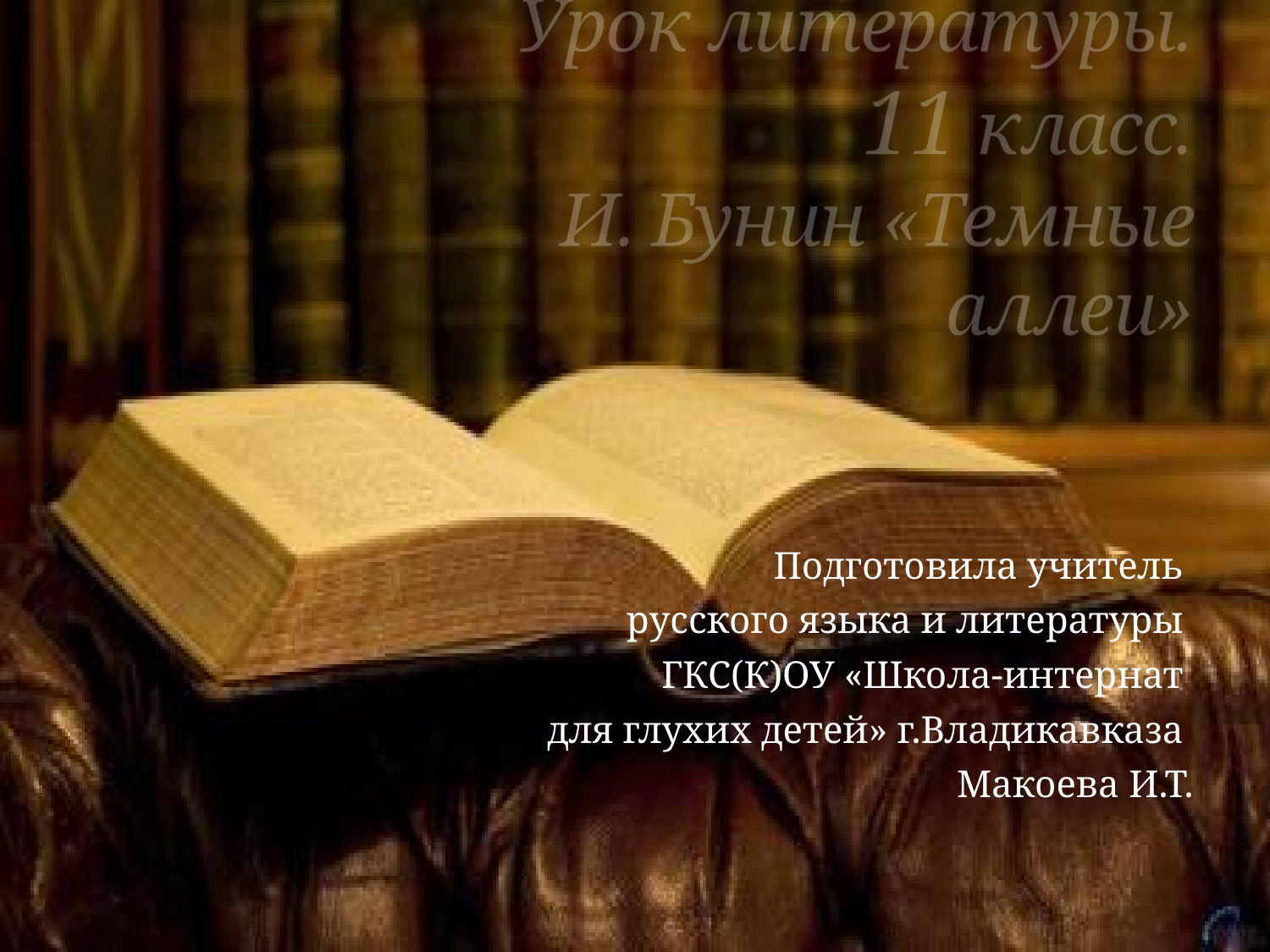

# Урок литературы. 11 класс. И. Бунин «Темные аллеи»

Подготовила учитель
русского языка и литературы
ГКС(К)ОУ «Школа-интернат
для глухих детей» г.Владикавказа
Макоева И.Т.